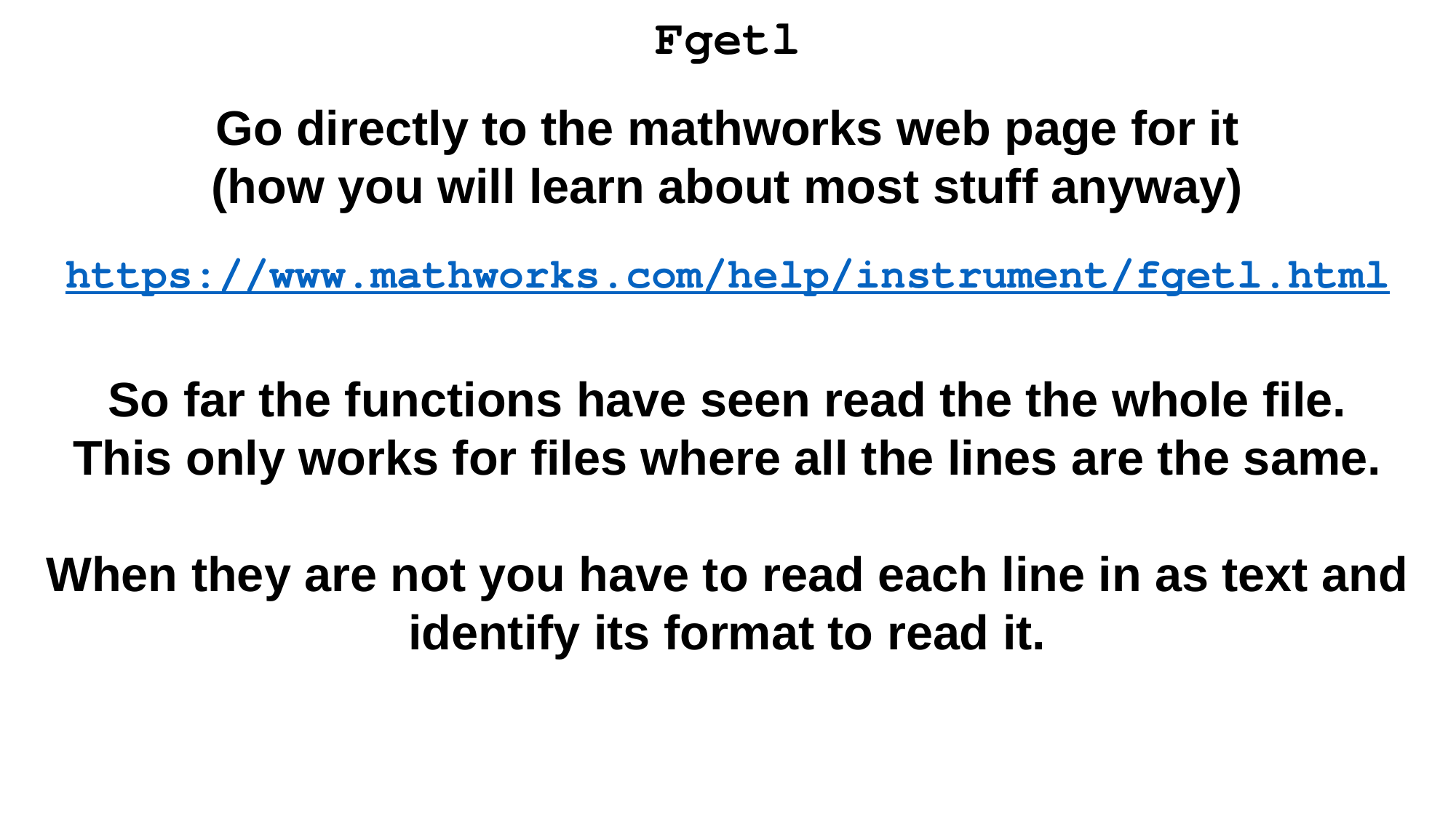

Fgetl

Go directly to the mathworks web page for it
(how you will learn about most stuff anyway)

https://www.mathworks.com/help/instrument/fgetl.html

So far the functions have seen read the the whole file.
This only works for files where all the lines are the same.

When they are not you have to read each line in as text and identify its format to read it.